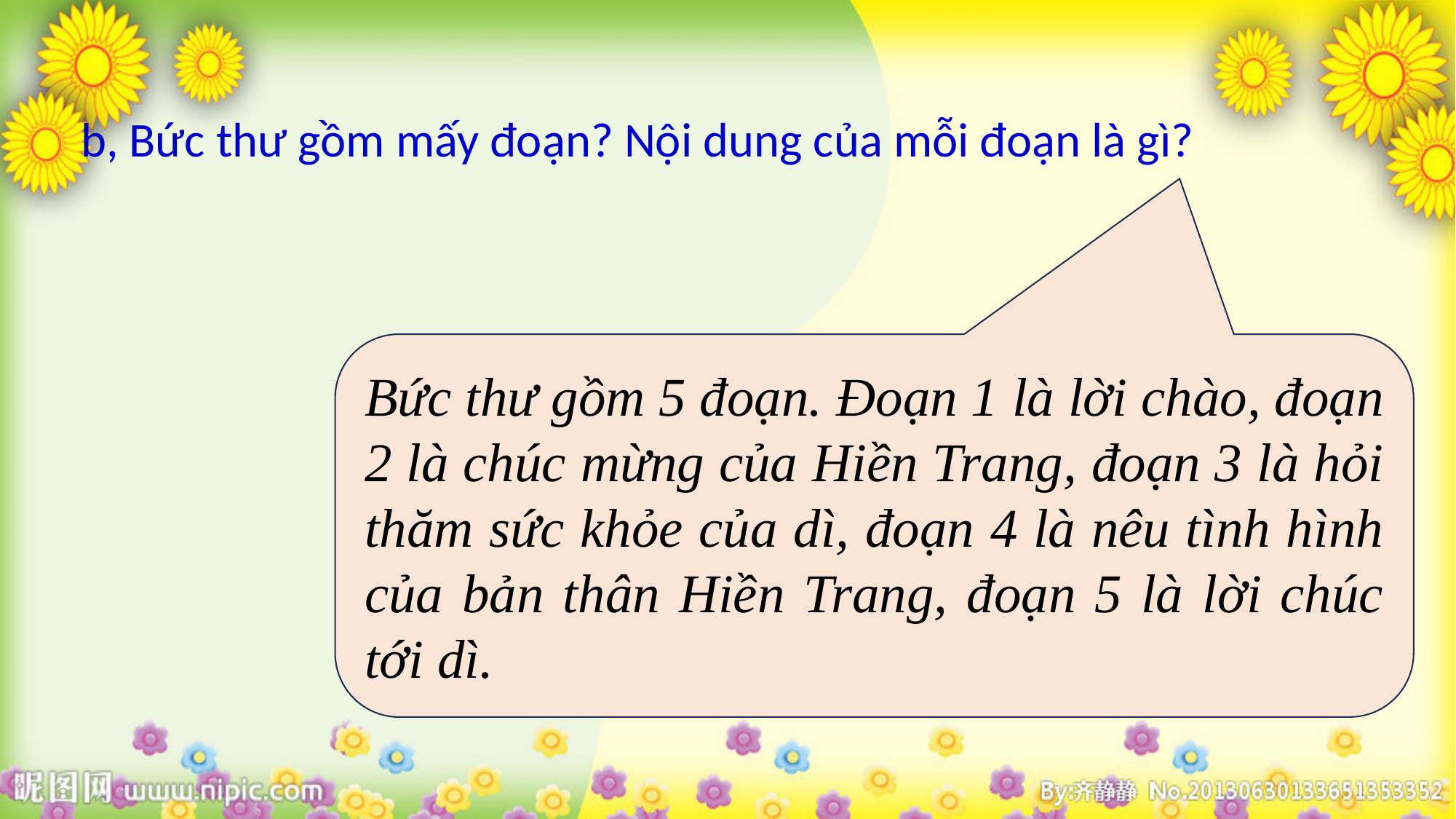

b, Bức thư gồm mấy đoạn? Nội dung của mỗi đoạn là gì?
Bức thư gồm 5 đoạn. Đoạn 1 là lời chào, đoạn 2 là chúc mừng của Hiền Trang, đoạn 3 là hỏi thăm sức khỏe của dì, đoạn 4 là nêu tình hình của bản thân Hiền Trang, đoạn 5 là lời chúc tới dì.